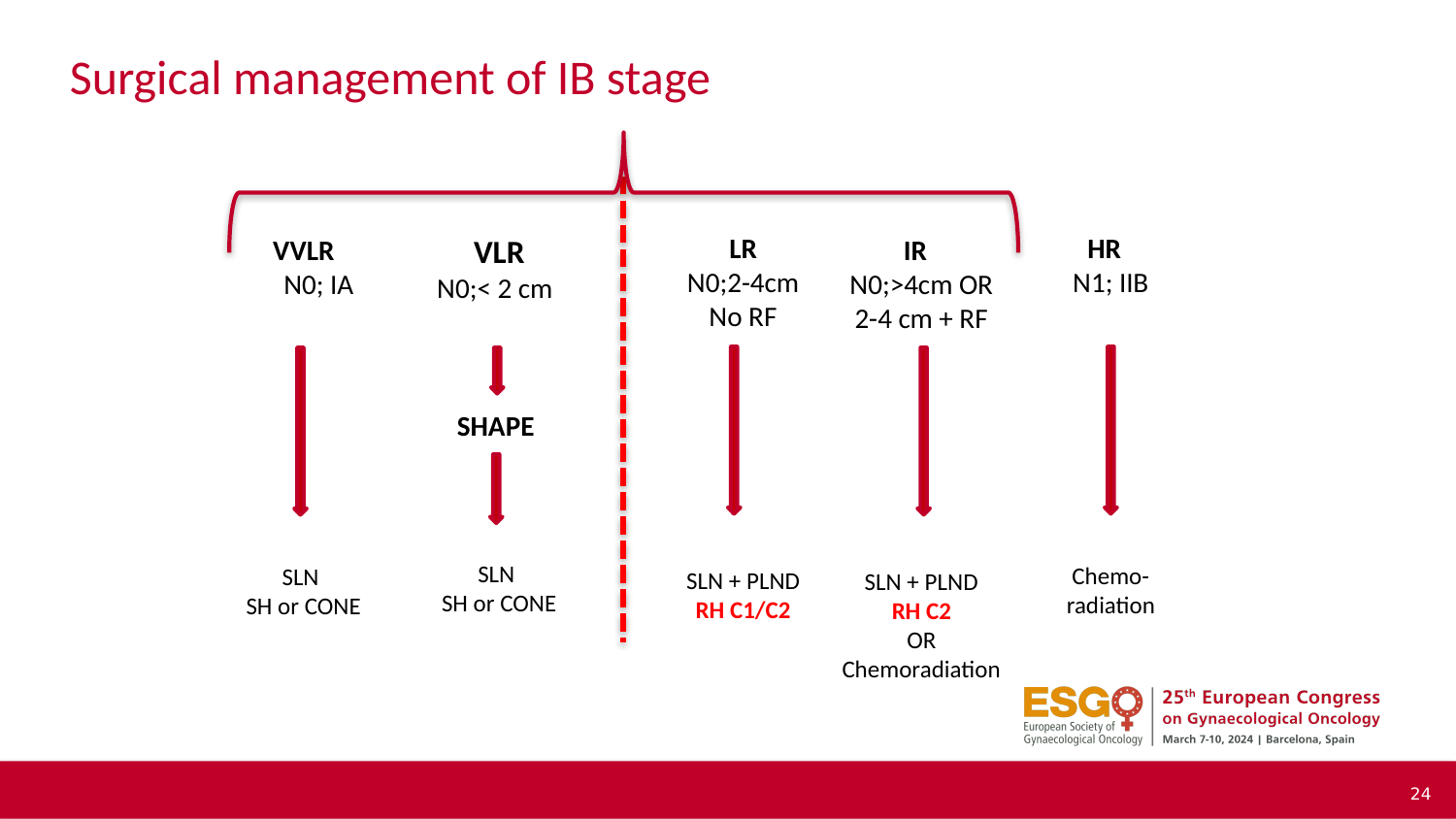

Surgical management of IB stage
LR
N0;2-4cm
No RF

SLN + PLND
RH C1/C2

HR
N1; IIB

Chemo-
radiation
VLR
         N0;< 2 cm

SLN
SH or CONE

VVLR
      N0; IA

SLN
SH or CONE

IR
N0;>4cm OR
2-4 cm + RF

SLN + PLND
RH C2
OR
Chemoradiation

SHAPE

24